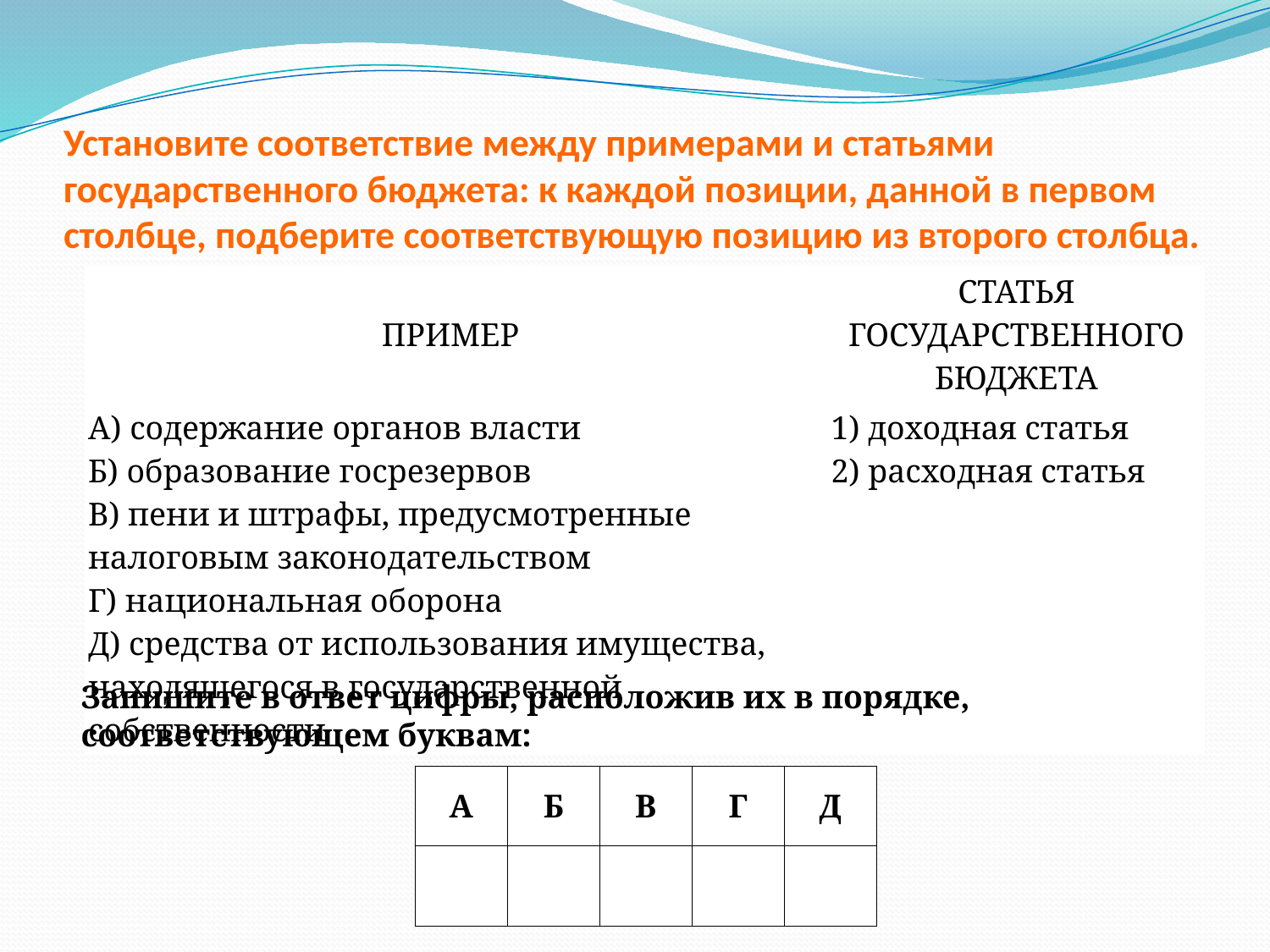

# Установите соответствие между примерами и статьями государственного бюджета: к каждой позиции, данной в первом столбце, подберите соответствующую позицию из второго столбца.
| ПРИМЕР |  | СТАТЬЯ ГОСУДАРСТВЕННОГО БЮДЖЕТА |
| --- | --- | --- |
| А) содержание органов власти Б) образование госрезервов В) пени и штрафы, предусмотренные налоговым законодательством Г) национальная оборона Д) средства от использования имущества, находящегося в государственной собственности |  | 1) доходная статья 2) расходная статья |
Запишите в ответ цифры, расположив их в порядке, соответствующем буквам:
| А | Б | В | Г | Д |
| --- | --- | --- | --- | --- |
|  |  |  |  |  |